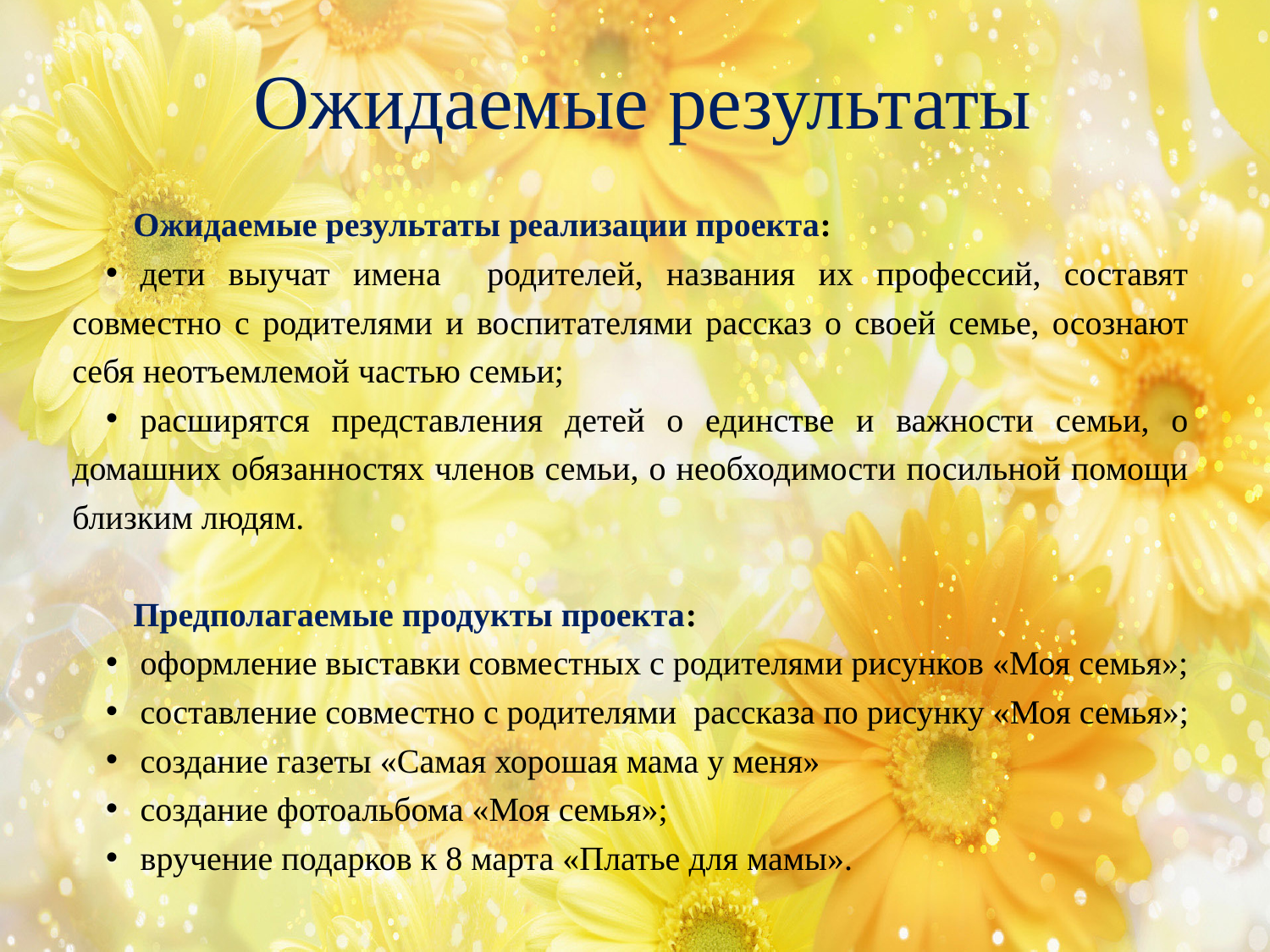

# Ожидаемые результаты
Ожидаемые результаты реализации проекта:
дети выучат имена  родителей, названия их профессий, составят совместно с родителями и воспитателями рассказ о своей семье, осознают себя неотъемлемой частью семьи;
расширятся представления детей о единстве и важности семьи, о домашних обязанностях членов семьи, о необходимости посильной помощи близким людям.

Предполагаемые продукты проекта:
оформление выставки совместных с родителями рисунков «Моя семья»;
составление совместно с родителями  рассказа по рисунку «Моя семья»;
создание газеты «Самая хорошая мама у меня»
создание фотоальбома «Моя семья»;
вручение подарков к 8 марта «Платье для мамы».